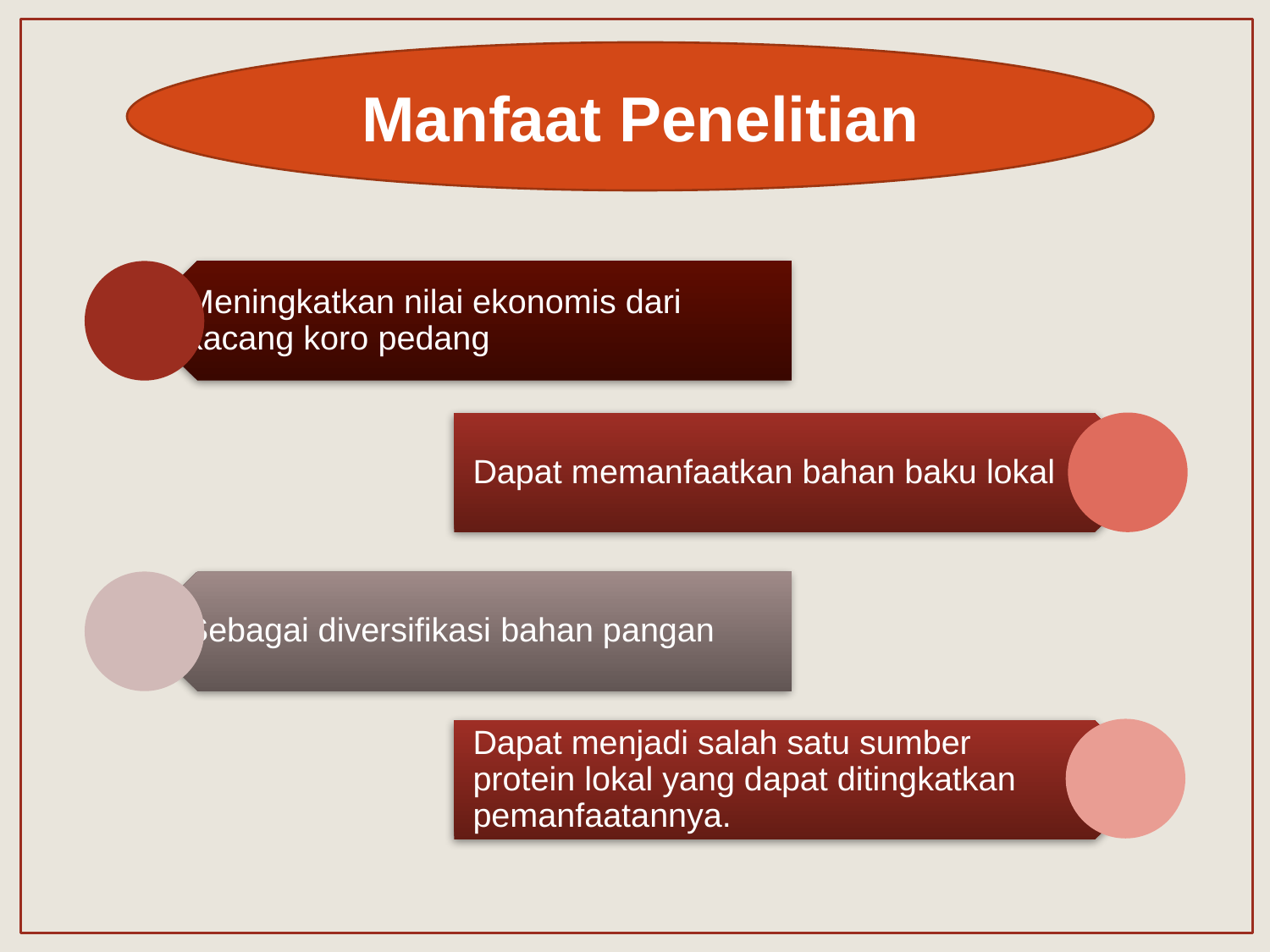

#
Manfaat Penelitian
Meningkatkan nilai ekonomis dari kacang koro pedang
Dapat memanfaatkan bahan baku lokal
Sebagai diversifikasi bahan pangan
Dapat menjadi salah satu sumber protein lokal yang dapat ditingkatkan pemanfaatannya.